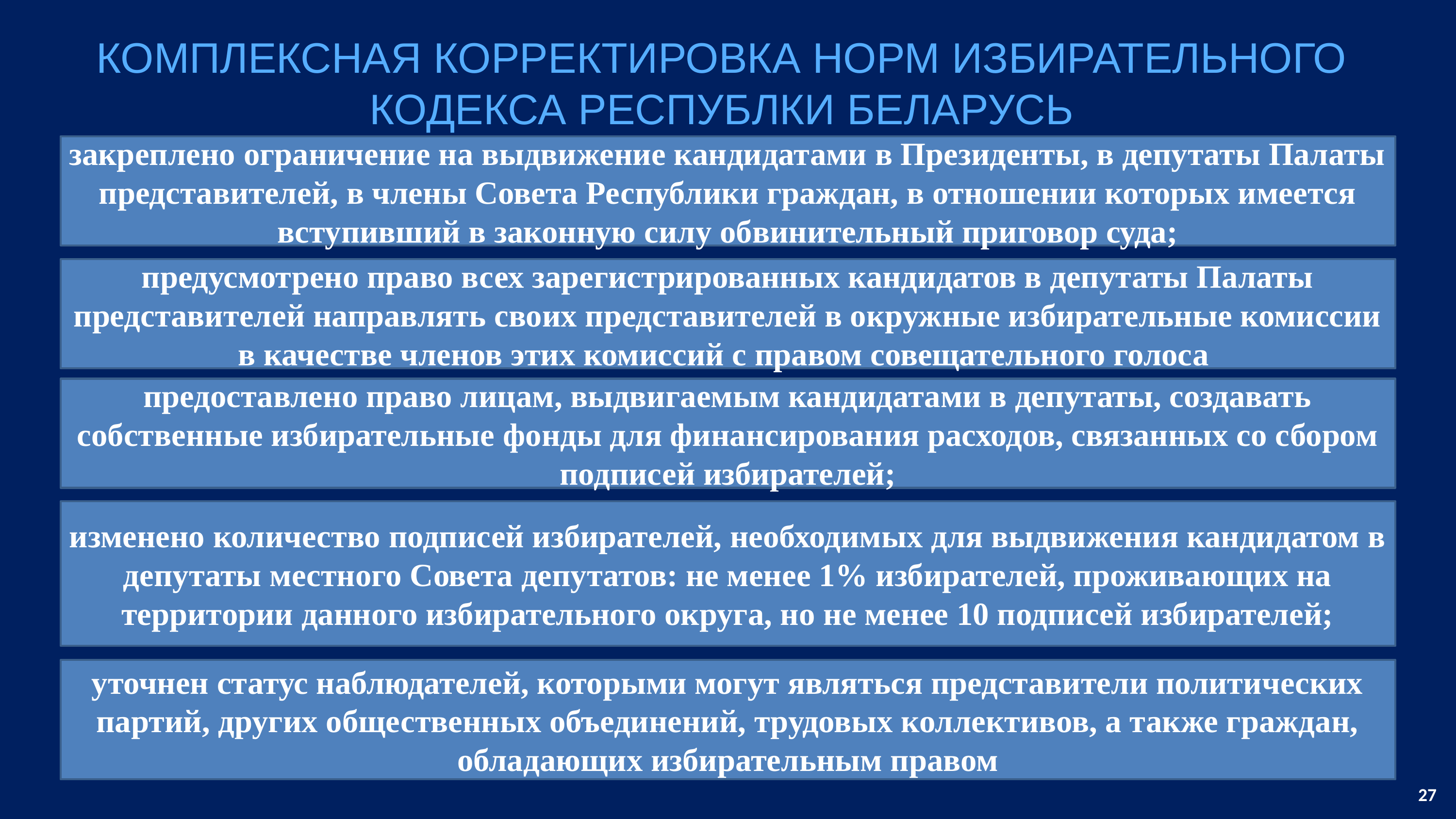

КОМПЛЕКСНАЯ КОРРЕКТИРОВКА НОРМ ИЗБИРАТЕЛЬНОГО КОДЕКСА РЕСПУБЛКИ БЕЛАРУСЬ
закреплено ограничение на выдвижение кандидатами в Президенты, в депутаты Палаты представителей, в члены Совета Республики граждан, в отношении которых имеется вступивший в законную силу обвинительный приговор суда;
предусмотрено право всех зарегистрированных кандидатов в депутаты Палаты представителей направлять своих представителей в окружные избирательные комиссии в качестве членов этих комиссий с правом совещательного голоса
предоставлено право лицам, выдвигаемым кандидатами в депутаты, создавать собственные избирательные фонды для финансирования расходов, связанных со сбором подписей избирателей;
изменено количество подписей избирателей, необходимых для выдвижения кандидатом в депутаты местного Совета депутатов: не менее 1% избирателей, проживающих на территории данного избирательного округа, но не менее 10 подписей избирателей;
уточнен статус наблюдателей, которыми могут являться представители политических партий, других общественных объединений, трудовых коллективов, а также граждан, обладающих избирательным правом
27